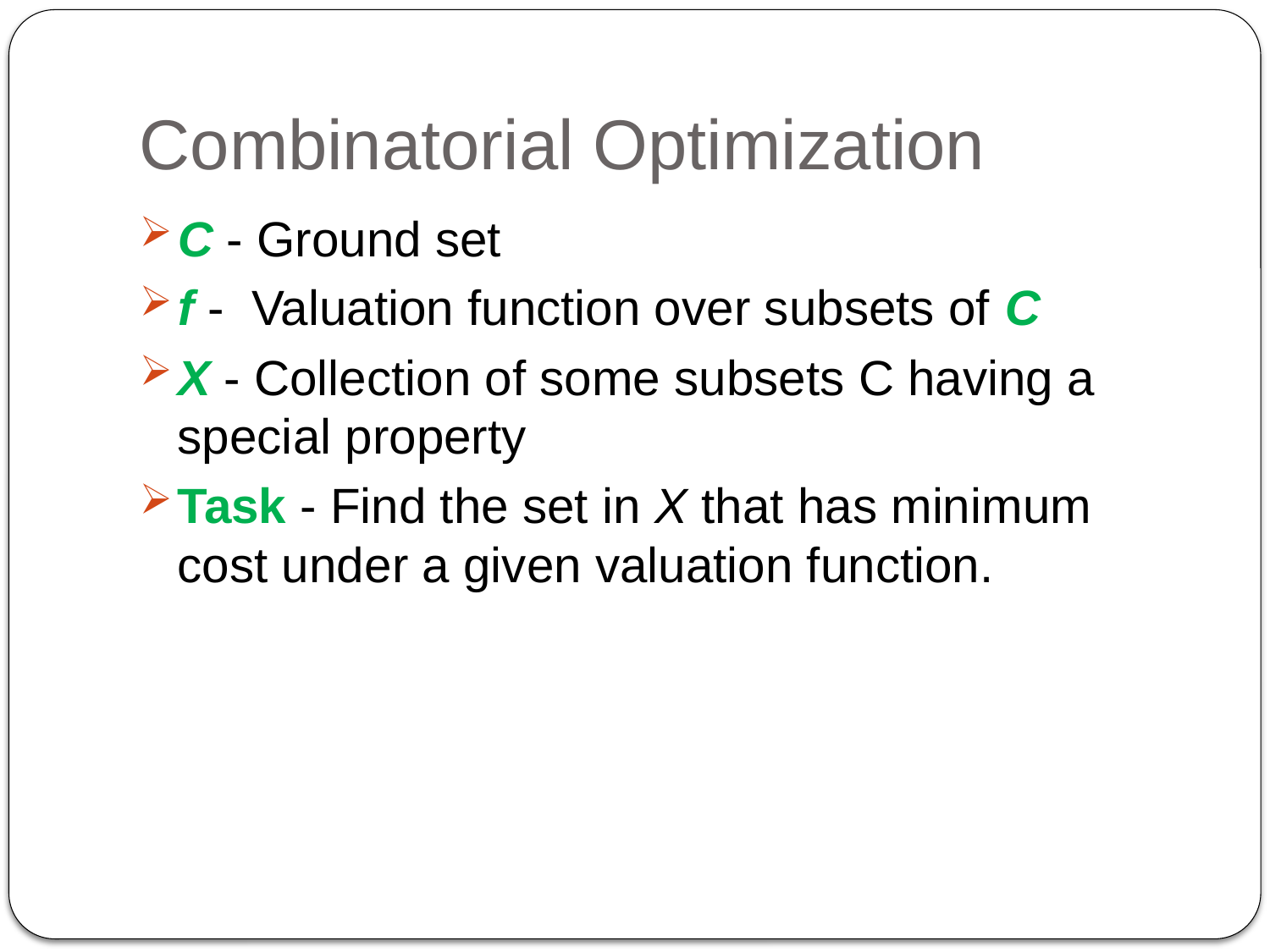

# Combinatorial Optimization
C - Ground set
f -  Valuation function over subsets of C
X - Collection of some subsets C having a special property
Task - Find the set in X that has minimum cost under a given valuation function.